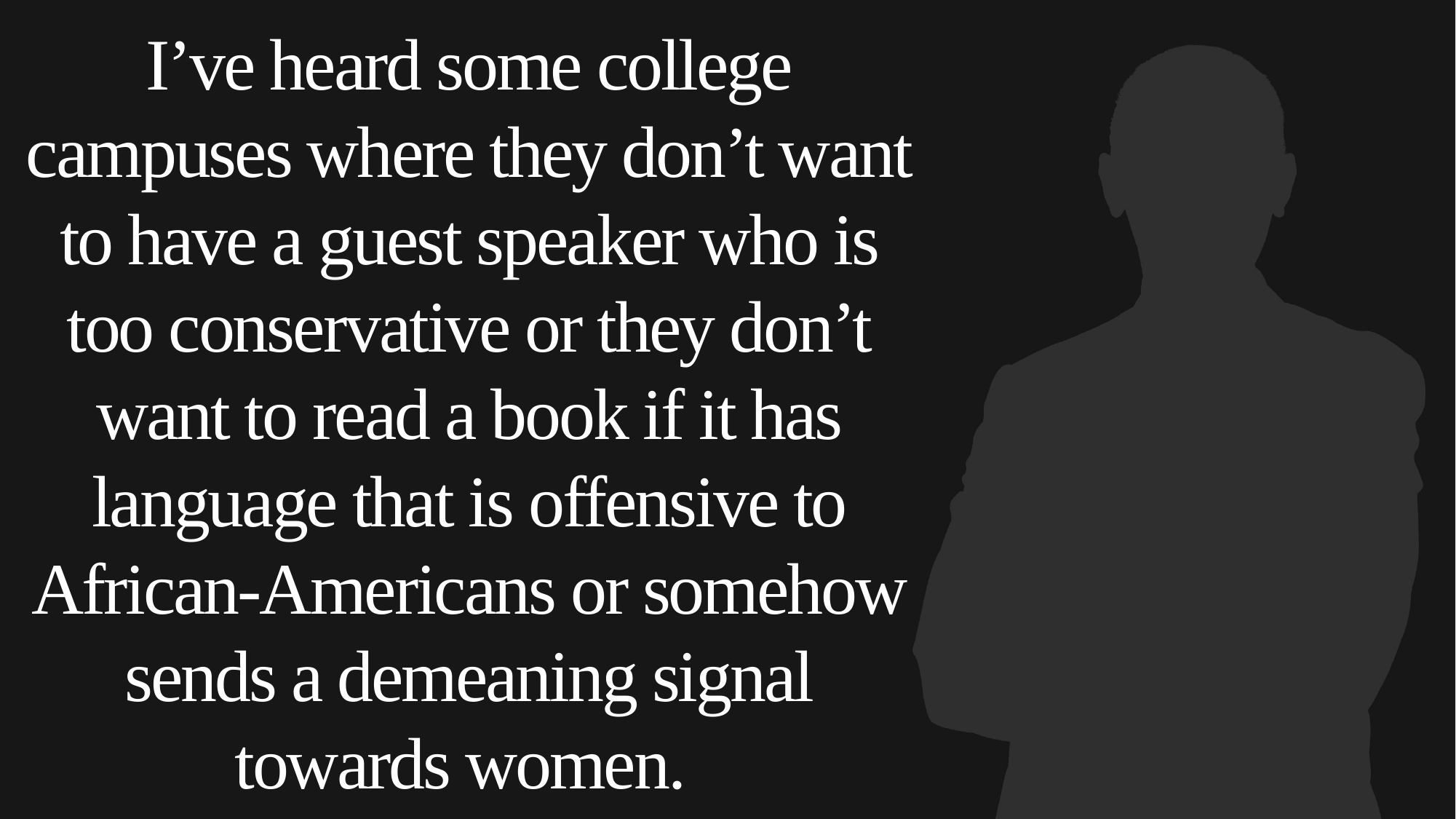

I’ve heard some college campuses where they don’t want to have a guest speaker who is too conservative or they don’t want to read a book if it has language that is offensive to African-Americans or somehow sends a demeaning signal towards women.